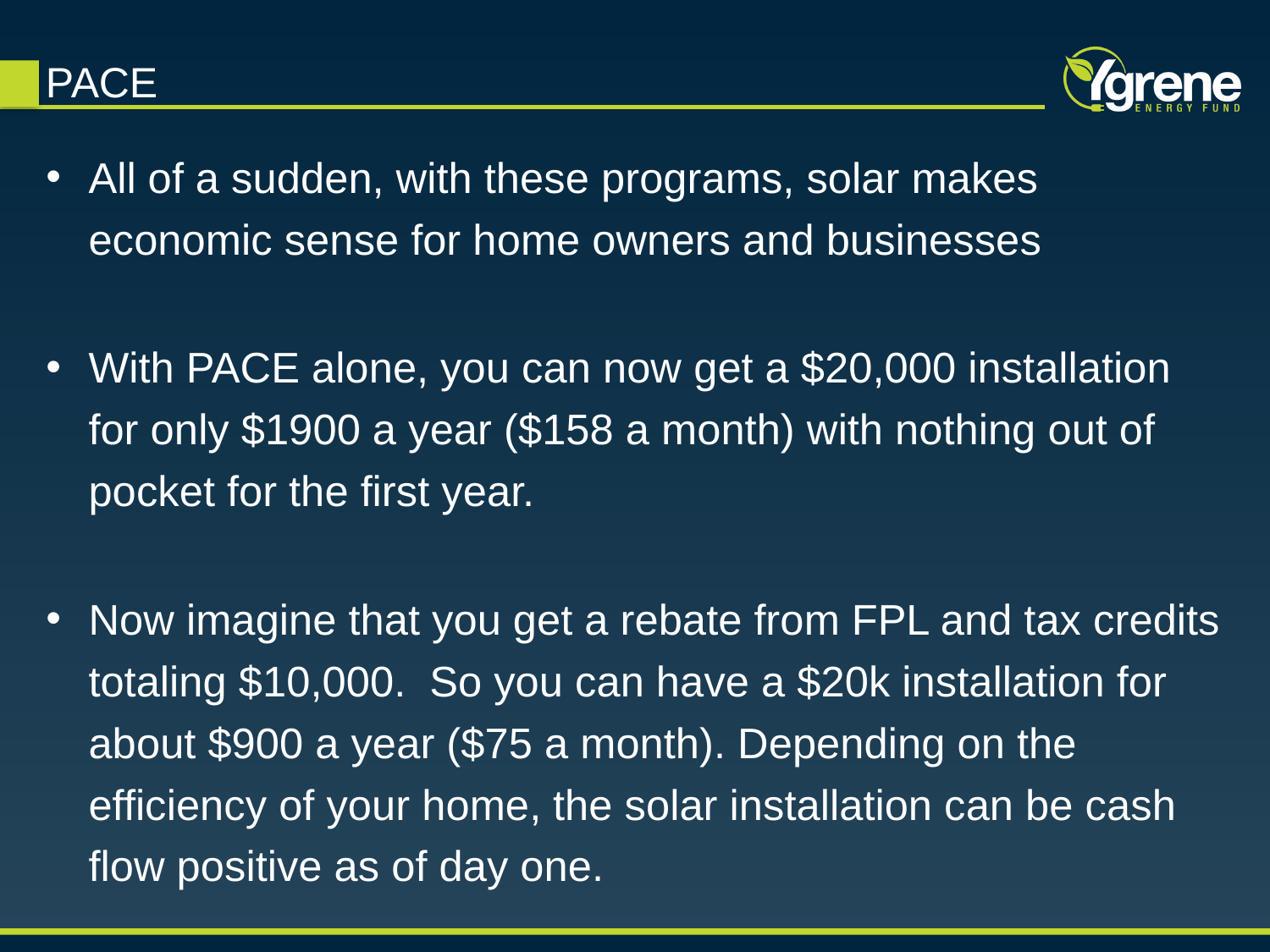

# PACE
All of a sudden, with these programs, solar makes economic sense for home owners and businesses

With PACE alone, you can now get a $20,000 installation for only $1900 a year ($158 a month) with nothing out of pocket for the first year.

Now imagine that you get a rebate from FPL and tax credits totaling $10,000.  So you can have a $20k installation for about $900 a year ($75 a month). Depending on the efficiency of your home, the solar installation can be cash flow positive as of day one.